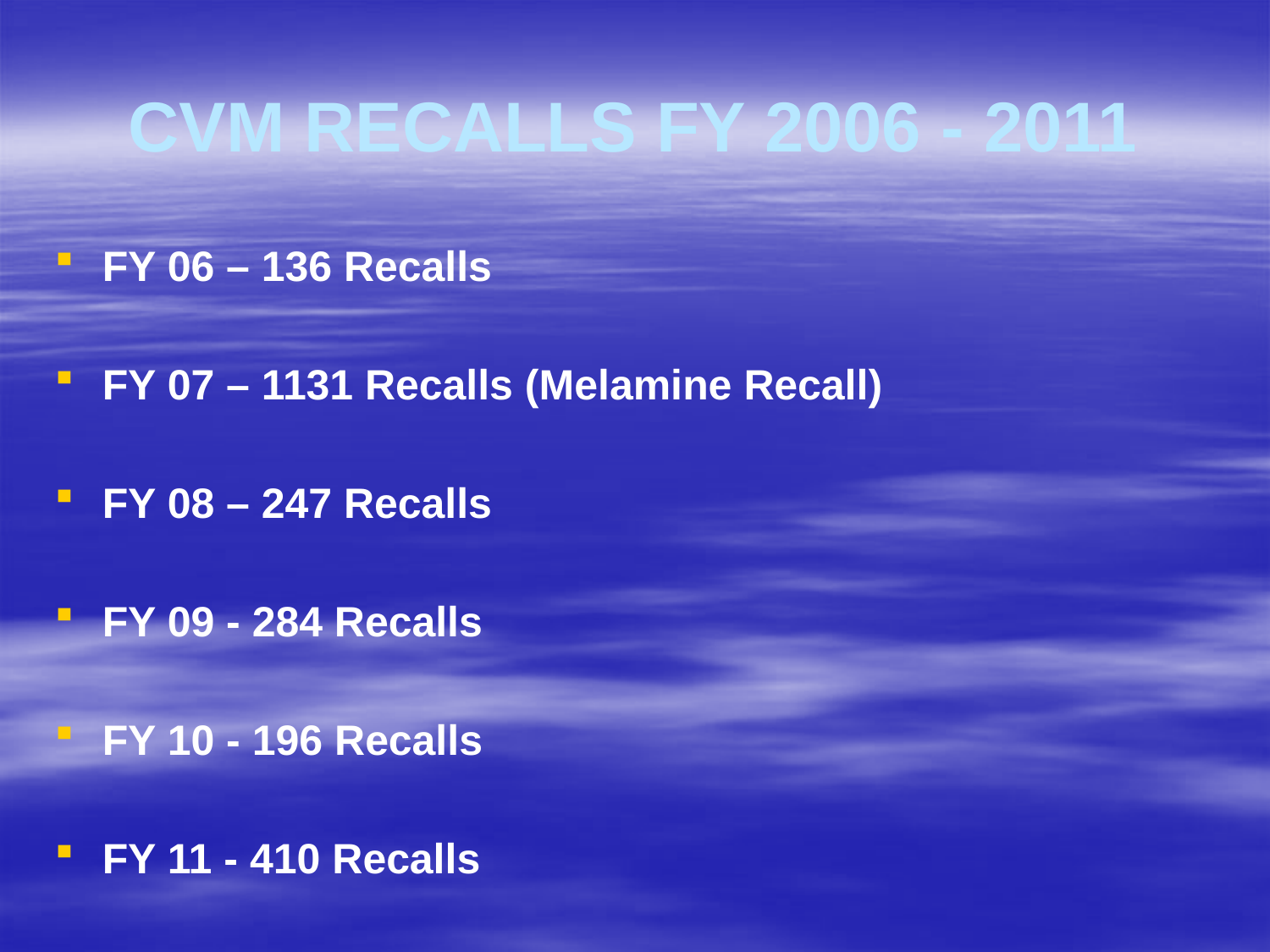

# CVM RECALLS FY 2006 - 2011
FY 06 – 136 Recalls

FY 07 – 1131 Recalls (Melamine Recall)

FY 08 – 247 Recalls

FY 09 - 284 Recalls

FY 10 - 196 Recalls

FY 11 - 410 Recalls